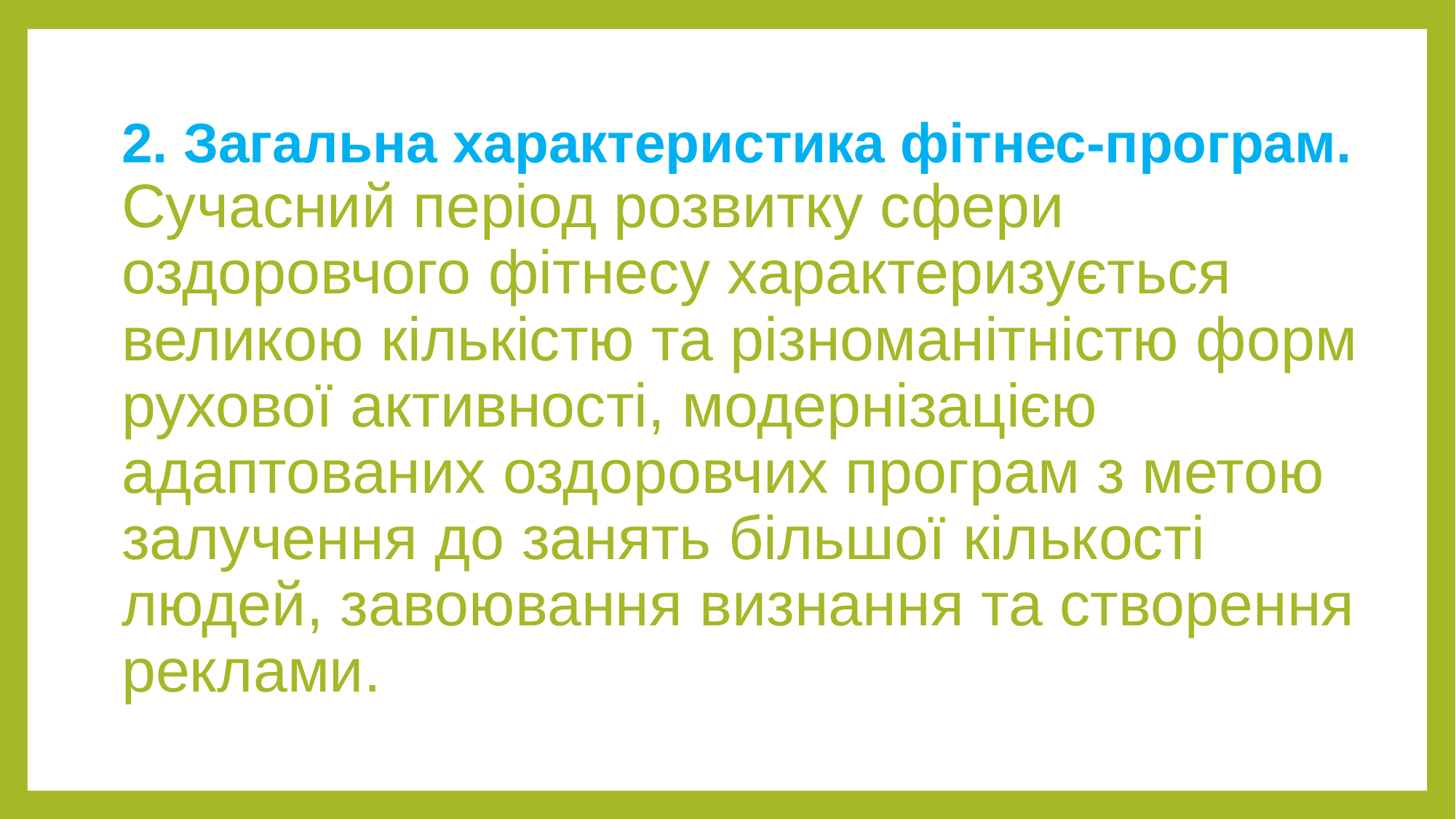

# 2. Загальна характеристика фітнес-програм. Сучасний період розвитку сфери оздоровчого фітнесу характеризується великою кількістю та різноманітністю форм рухової активності, модернізацією адаптованих оздоровчих програм з метою залучення до занять більшої кількості людей, завоювання визнання та створення реклами.